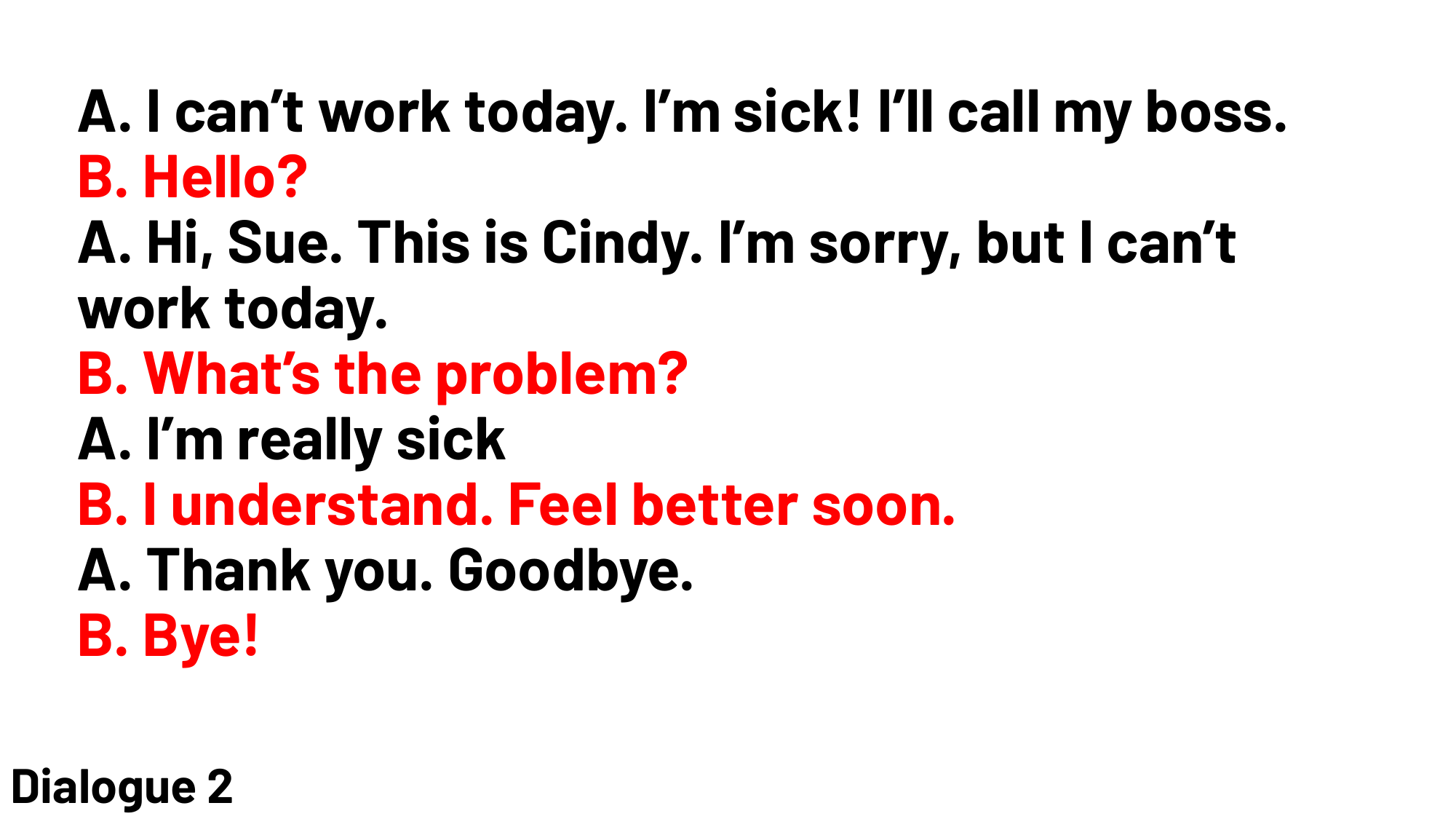

# A. I can’t work today. I’m sick! I’ll call my boss. B. Hello? A. Hi, Sue. This is Cindy. I’m sorry, but I can’t work today. B. What’s the problem? A. I’m really sick B. I understand. Feel better soon. A. Thank you. Goodbye. B. Bye!
Dialogue 2